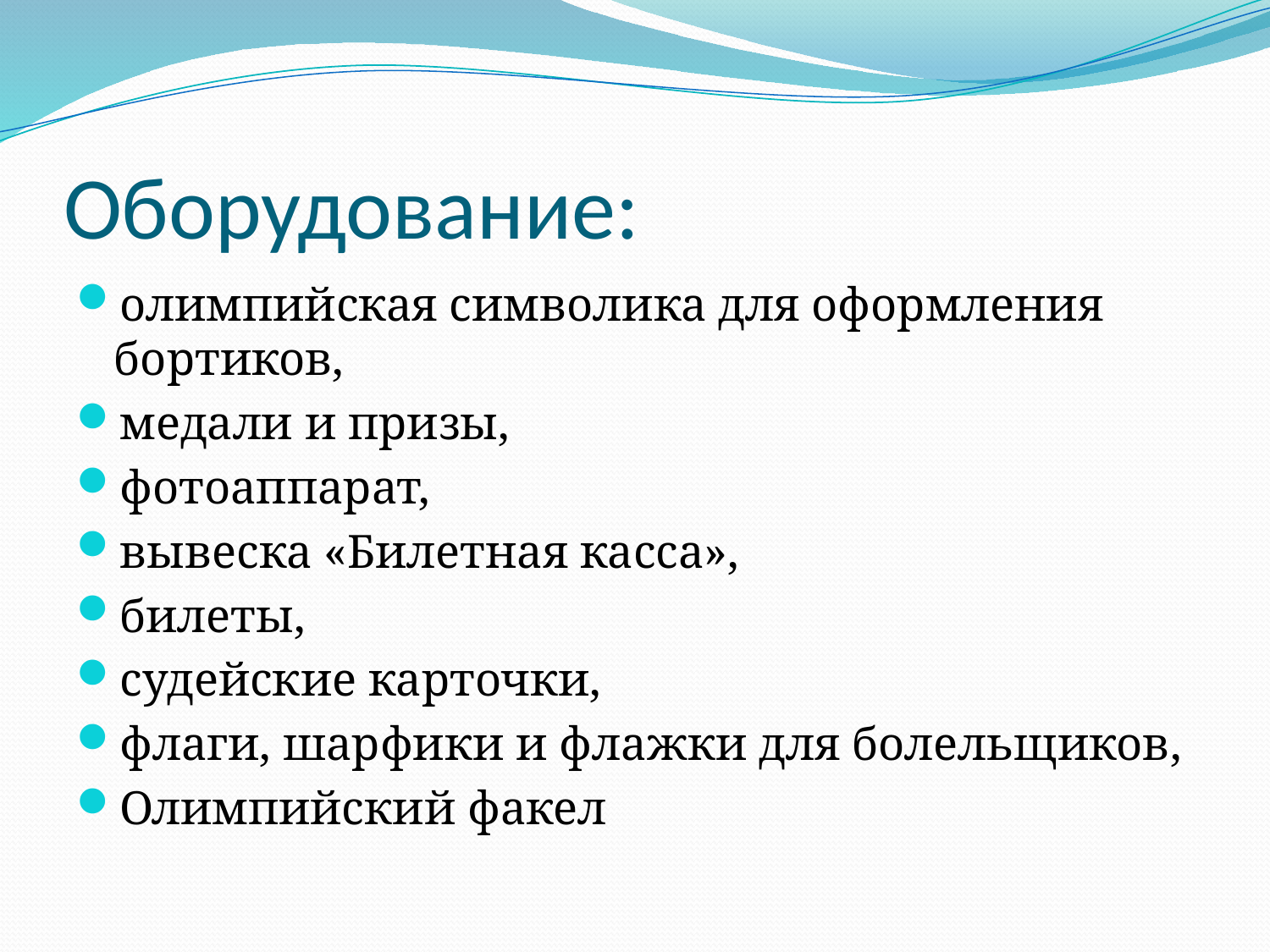

# Оборудование:
олимпийская символика для оформления бортиков,
медали и призы,
фотоаппарат,
вывеска «Билетная касса»,
билеты,
судейские карточки,
флаги, шарфики и флажки для болельщиков,
Олимпийский факел